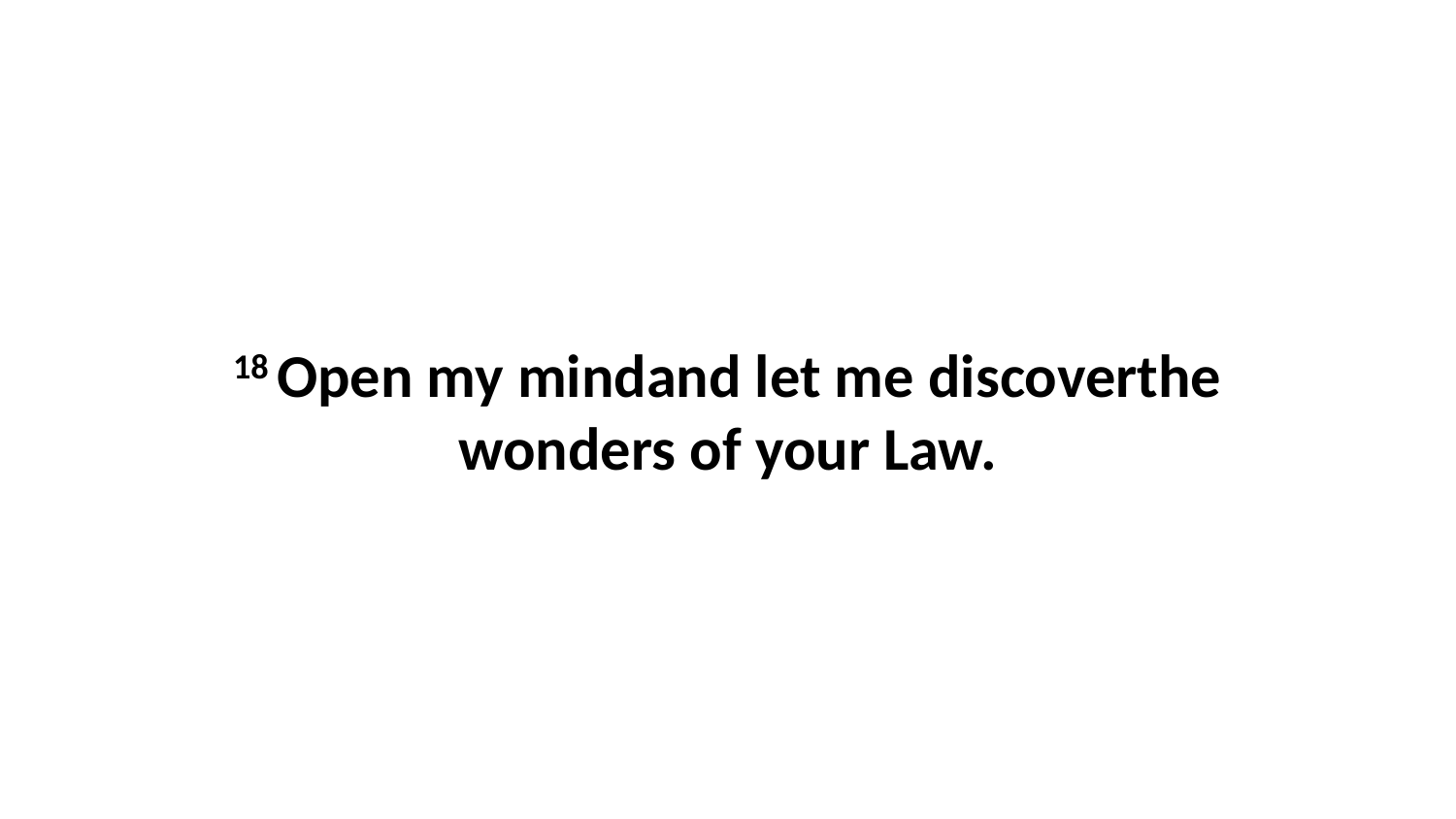

18 Open my mindand let me discoverthe wonders of your Law.